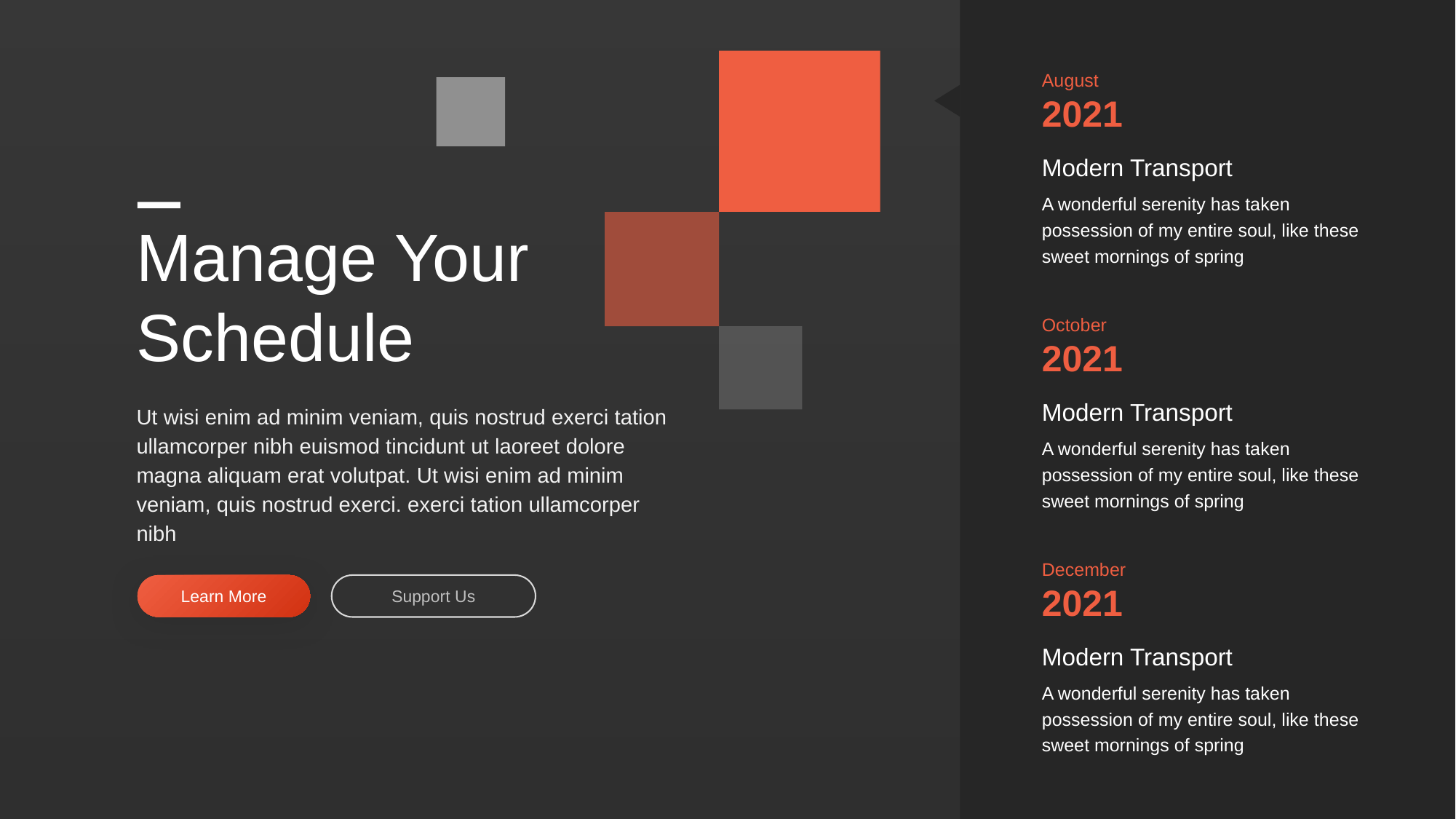

August
2021
Modern Transport
A wonderful serenity has taken possession of my entire soul, like these sweet mornings of spring

Manage Your Schedule

October
2021
Modern Transport
A wonderful serenity has taken possession of my entire soul, like these sweet mornings of spring

Ut wisi enim ad minim veniam, quis nostrud exerci tation ullamcorper nibh euismod tincidunt ut laoreet dolore magna aliquam erat volutpat. Ut wisi enim ad minim veniam, quis nostrud exerci. exerci tation ullamcorper nibh
December
2021
Modern Transport
A wonderful serenity has taken possession of my entire soul, like these sweet mornings of spring
Learn More
Support Us